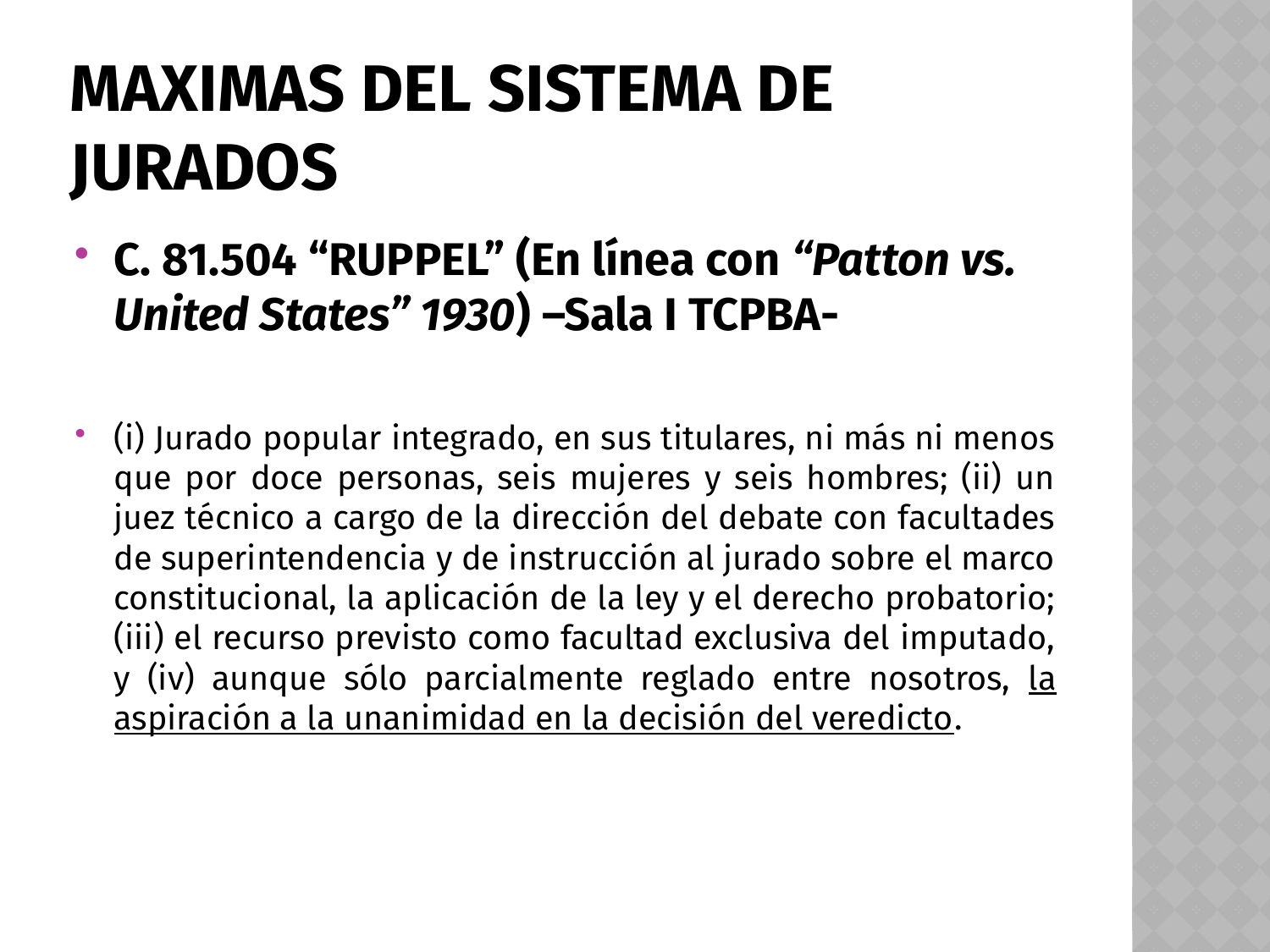

# MAXIMAS DEL SISTEMA DE JURADOS
C. 81.504 “RUPPEL” (En línea con “Patton vs. United States” 1930) –Sala I TCPBA-

(i) Jurado popular integrado, en sus titulares, ni más ni menos que por doce personas, seis mujeres y seis hombres; (ii) un juez técnico a cargo de la dirección del debate con facultades de superintendencia y de instrucción al jurado sobre el marco constitucional, la aplicación de la ley y el derecho probatorio; (iii) el recurso previsto como facultad exclusiva del imputado, y (iv) aunque sólo parcialmente reglado entre nosotros, la aspiración a la unanimidad en la decisión del veredicto.